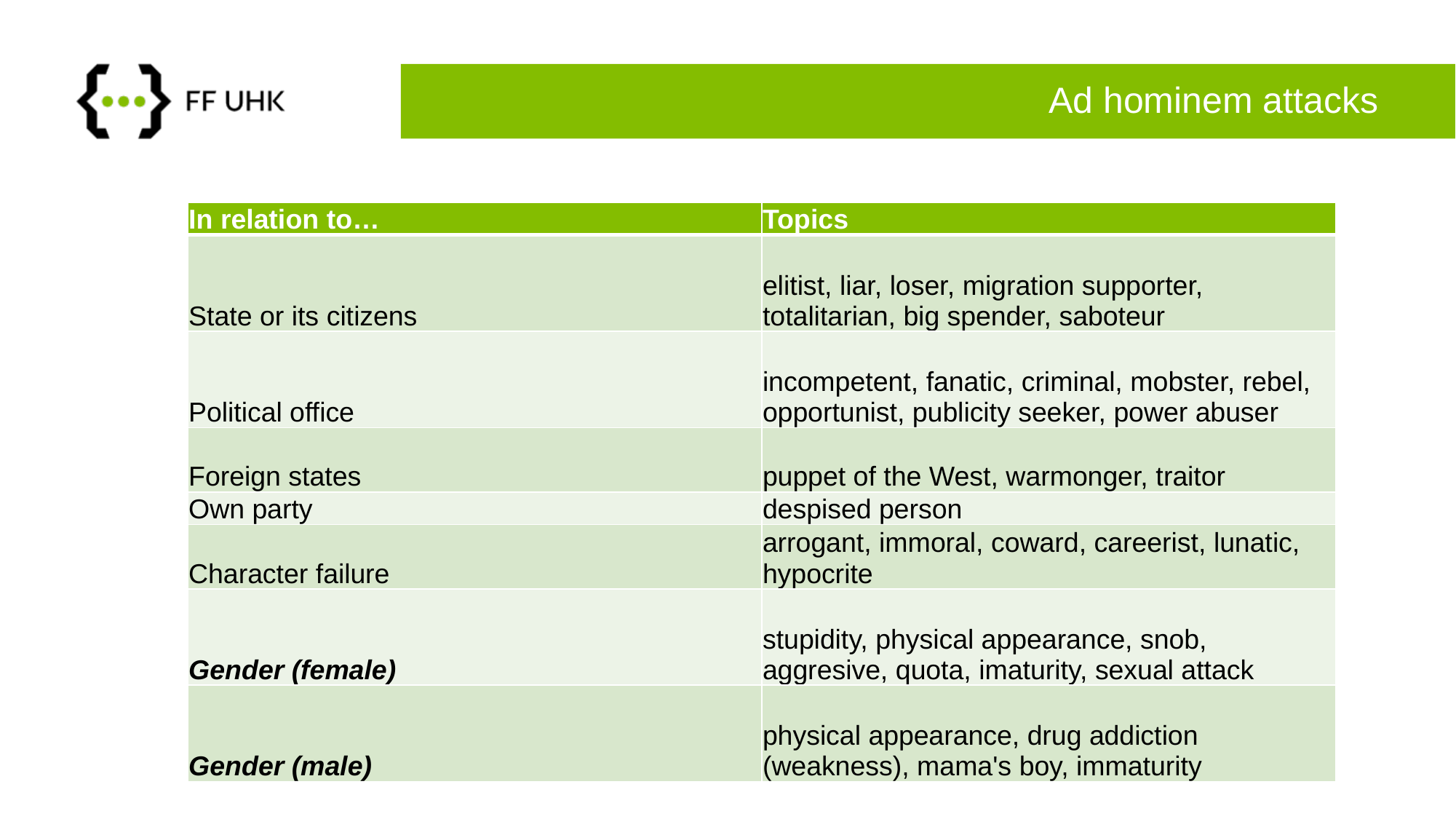

# Ad hominem attacks
| In relation to… | Topics |
| --- | --- |
| State or its citizens | elitist, liar, loser, migration supporter, totalitarian, big spender, saboteur |
| Political office | incompetent, fanatic, criminal, mobster, rebel, opportunist, publicity seeker, power abuser |
| Foreign states | puppet of the West, warmonger, traitor |
| Own party | despised person |
| Character failure | arrogant, immoral, coward, careerist, lunatic, hypocrite |
| Gender (female) | stupidity, physical appearance, snob, aggresive, quota, imaturity, sexual attack |
| Gender (male) | physical appearance, drug addiction (weakness), mama's boy, immaturity |